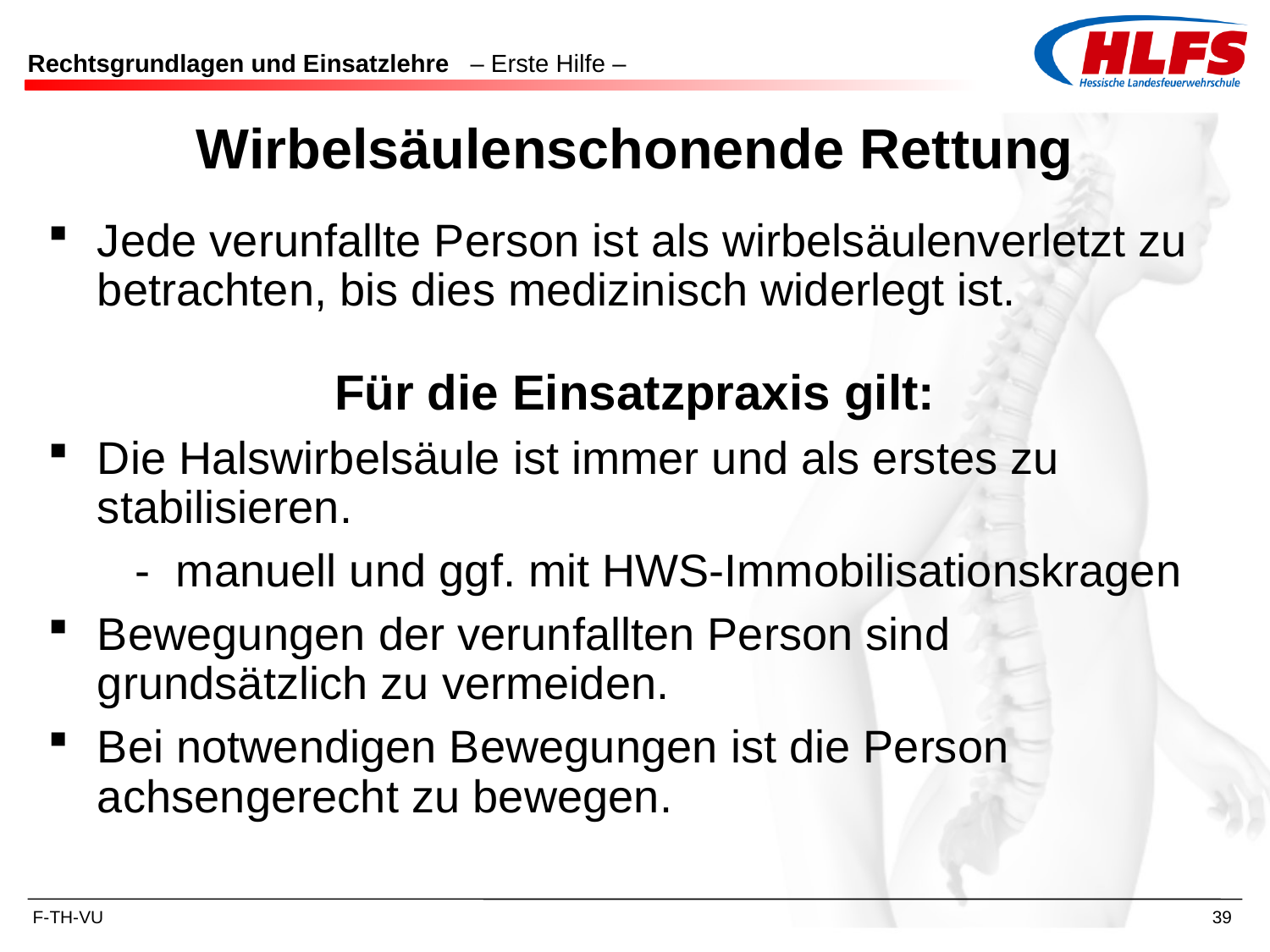

# Rechtsgrundlagen und Einsatzlehre   – Erste Hilfe –
Wirbelsäulenschonende Rettung

Jede verunfallte Person ist als wirbelsäulenverletzt zu betrachten, bis dies medizinisch widerlegt ist.

Für die Einsatzpraxis gilt:
Die Halswirbelsäule ist immer und als erstes zu stabilisieren.
	   -  manuell und ggf. mit HWS-Immobilisationskragen
Bewegungen der verunfallten Person sind grundsätzlich zu vermeiden.
Bei notwendigen Bewegungen ist die Person achsengerecht zu bewegen.
39
F-TH-VU